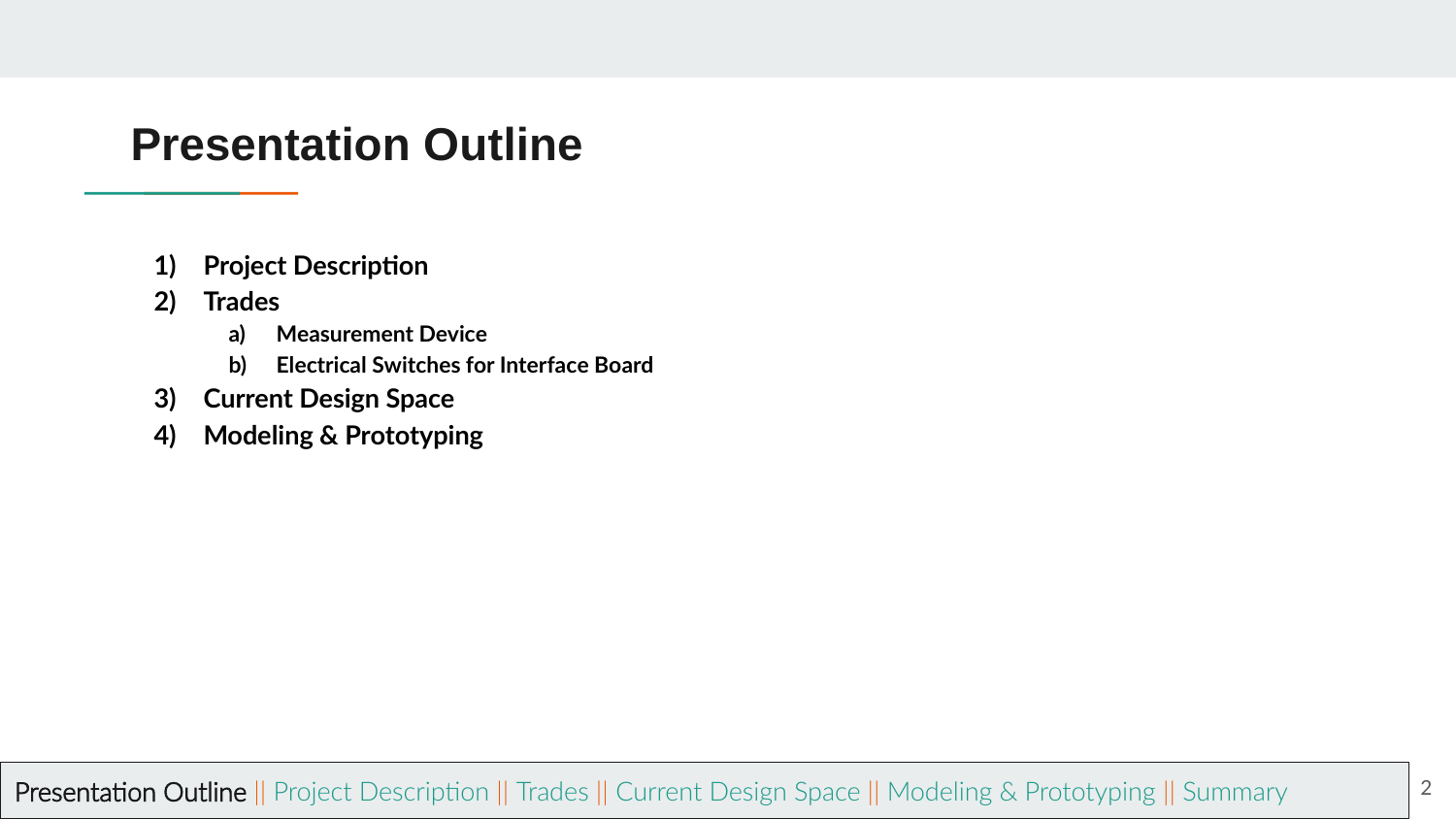

# Presentation Outline
Project Description
Trades
Measurement Device
Electrical Switches for Interface Board
Current Design Space
Modeling & Prototyping
2
Presentation Outline || Project Description || Trades || Current Design Space || Modeling & Prototyping || Summary